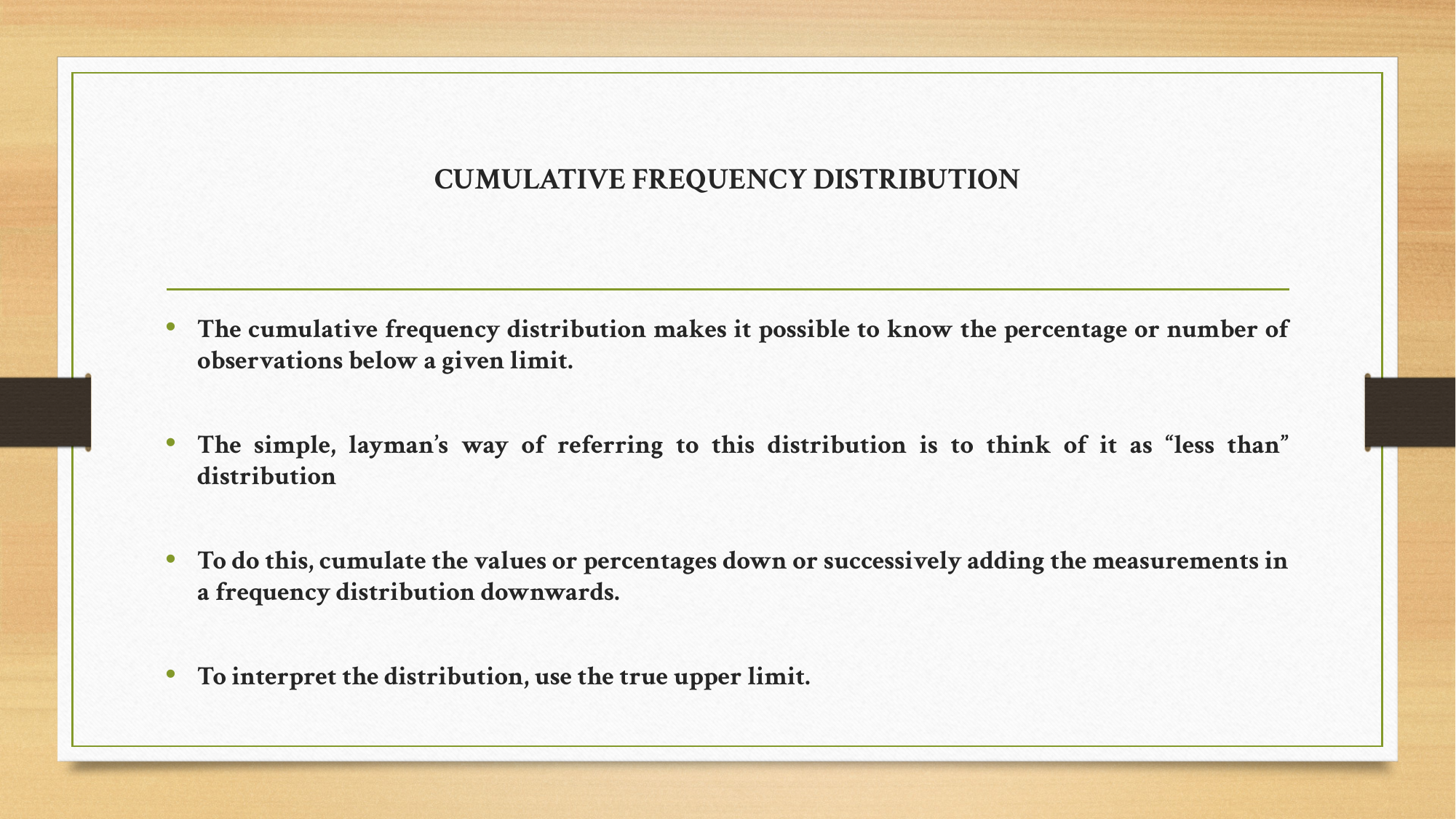

# CUMULATIVE FREQUENCY DISTRIBUTION
The cumulative frequency distribution makes it possible to know the percentage or number of observations below a given limit.

The simple, layman’s way of referring to this distribution is to think of it as “less than” distribution

To do this, cumulate the values or percentages down or successively adding the measurements in a frequency distribution downwards.

To interpret the distribution, use the true upper limit.